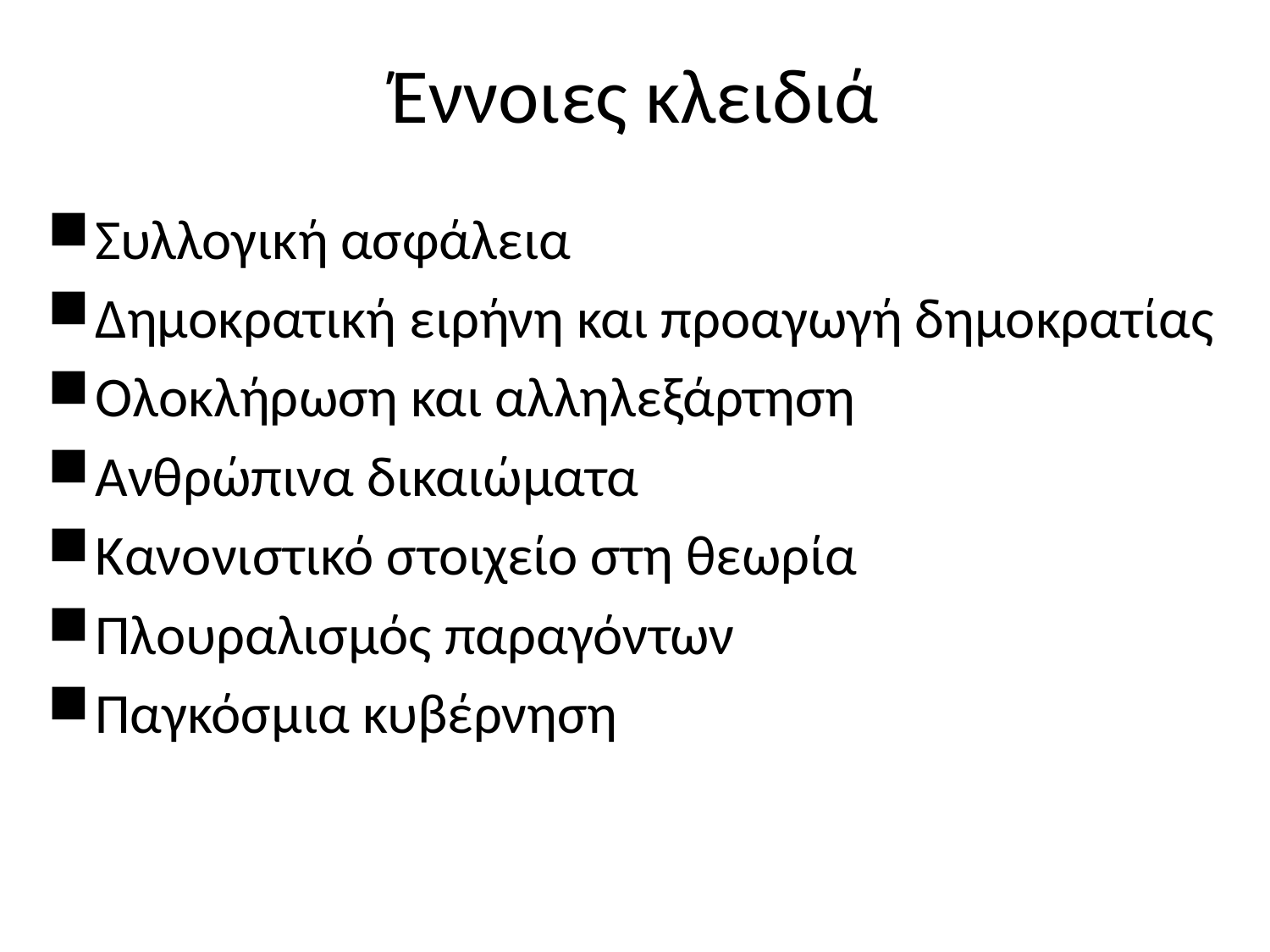

# Έννοιες κλειδιά
Συλλογική ασφάλεια
Δημοκρατική ειρήνη και προαγωγή δημοκρατίας
Ολοκλήρωση και αλληλεξάρτηση
Ανθρώπινα δικαιώματα
Κανονιστικό στοιχείο στη θεωρία
Πλουραλισμός παραγόντων
Παγκόσμια κυβέρνηση